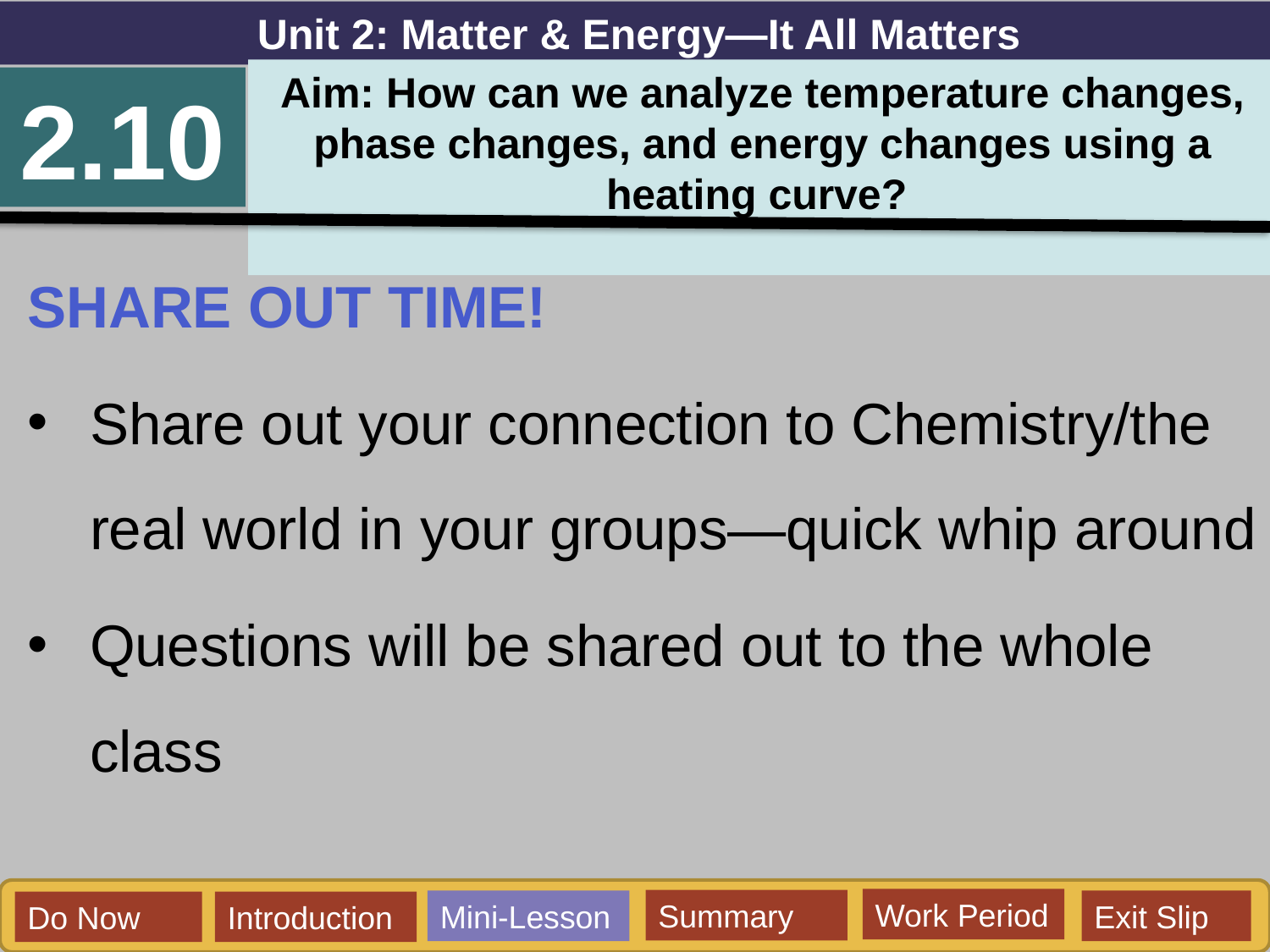

Unit 2: Matter & Energy—It All Matters
Aim: How can we analyze temperature changes, phase changes, and energy changes using a heating curve?

2.10

SHARE OUT TIME!
Share out your connection to Chemistry/the real world in your groups—quick whip around
Questions will be shared out to the whole class

Work Period
Summary
Mini-Lesson
Exit Slip
Do Now
Introduction